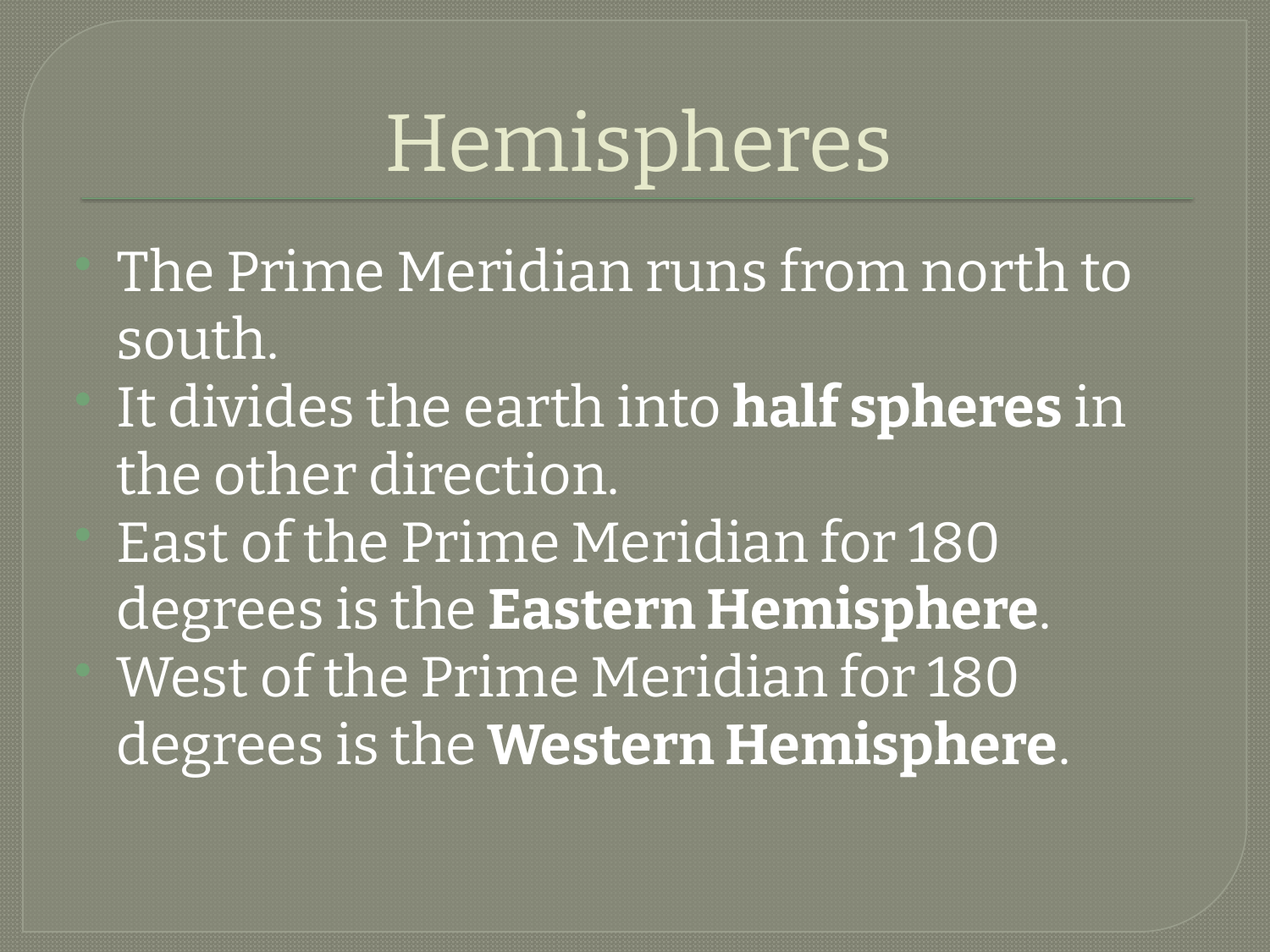

# Hemispheres
The Prime Meridian runs from north to south.
It divides the earth into half spheres in the other direction.
East of the Prime Meridian for 180 degrees is the Eastern Hemisphere.
West of the Prime Meridian for 180 degrees is the Western Hemisphere.